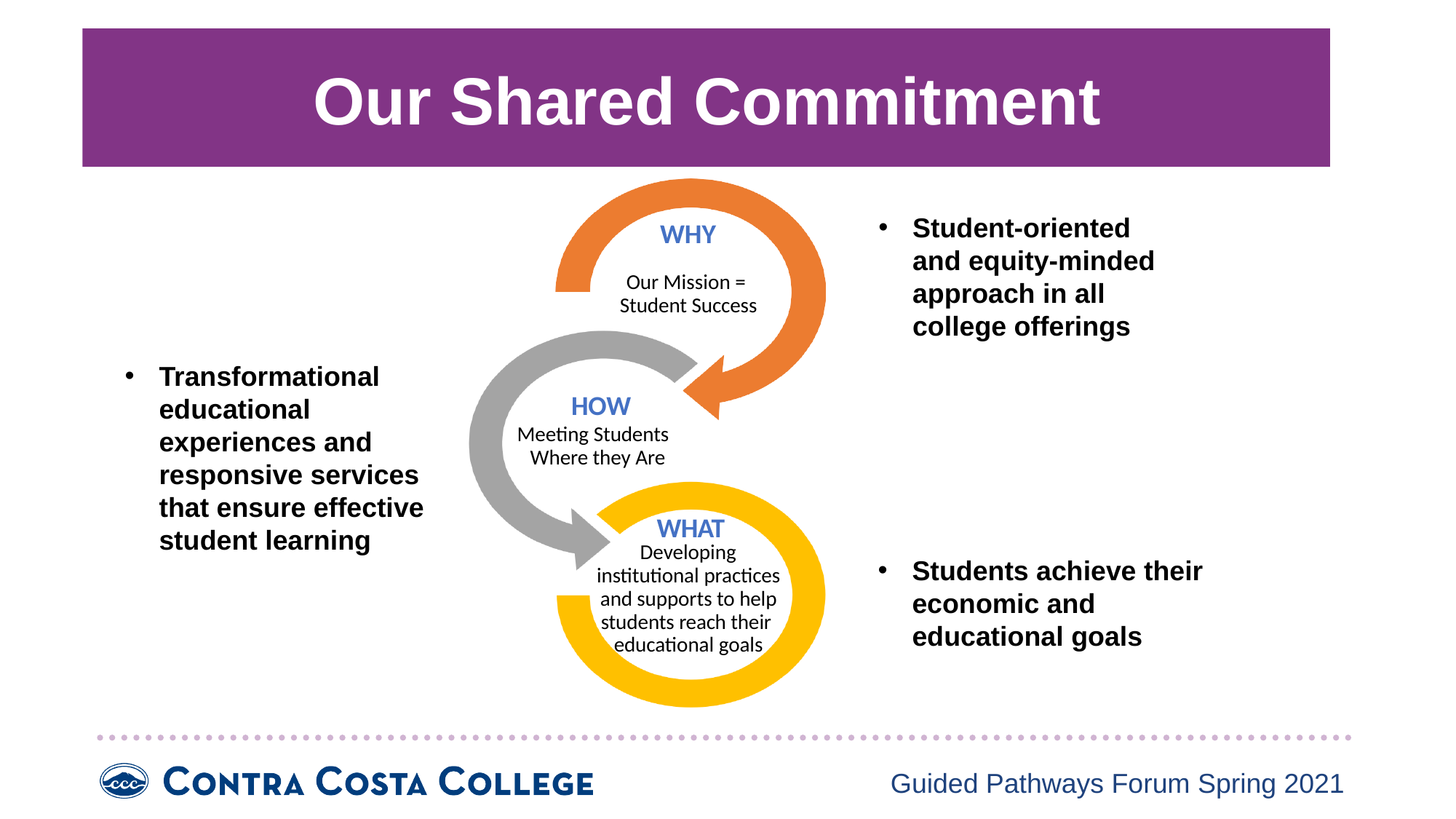

# Our Shared Commitment

WHY
Our Mission =  Student Success
HOW
Meeting Students  Where they Are
WHAT
Developing
institutional practices  and supports to help  students reach their  educational goals
Student-oriented and equity-minded approach in all college offerings
Transformational educational experiences and responsive services that ensure effective student learning
Students achieve their economic and educational goals